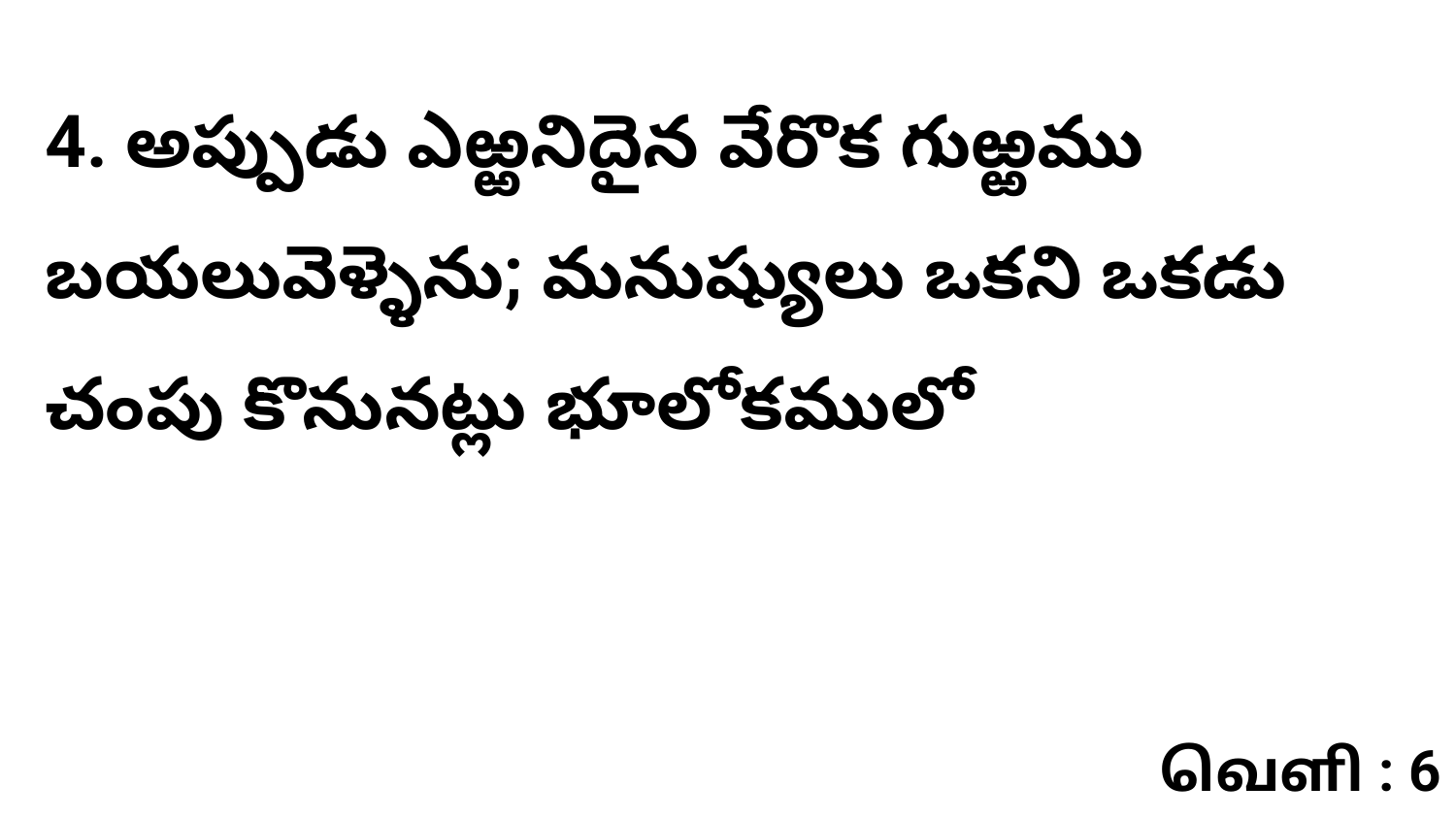

4. అప్పుడు ఎఱ్ఱనిదైన వేరొక గుఱ్ఱము బయలువెళ్ళెను; మనుష్యులు ఒకని ఒకడు చంపు కొనునట్లు భూలోకములో
வெளி : 6